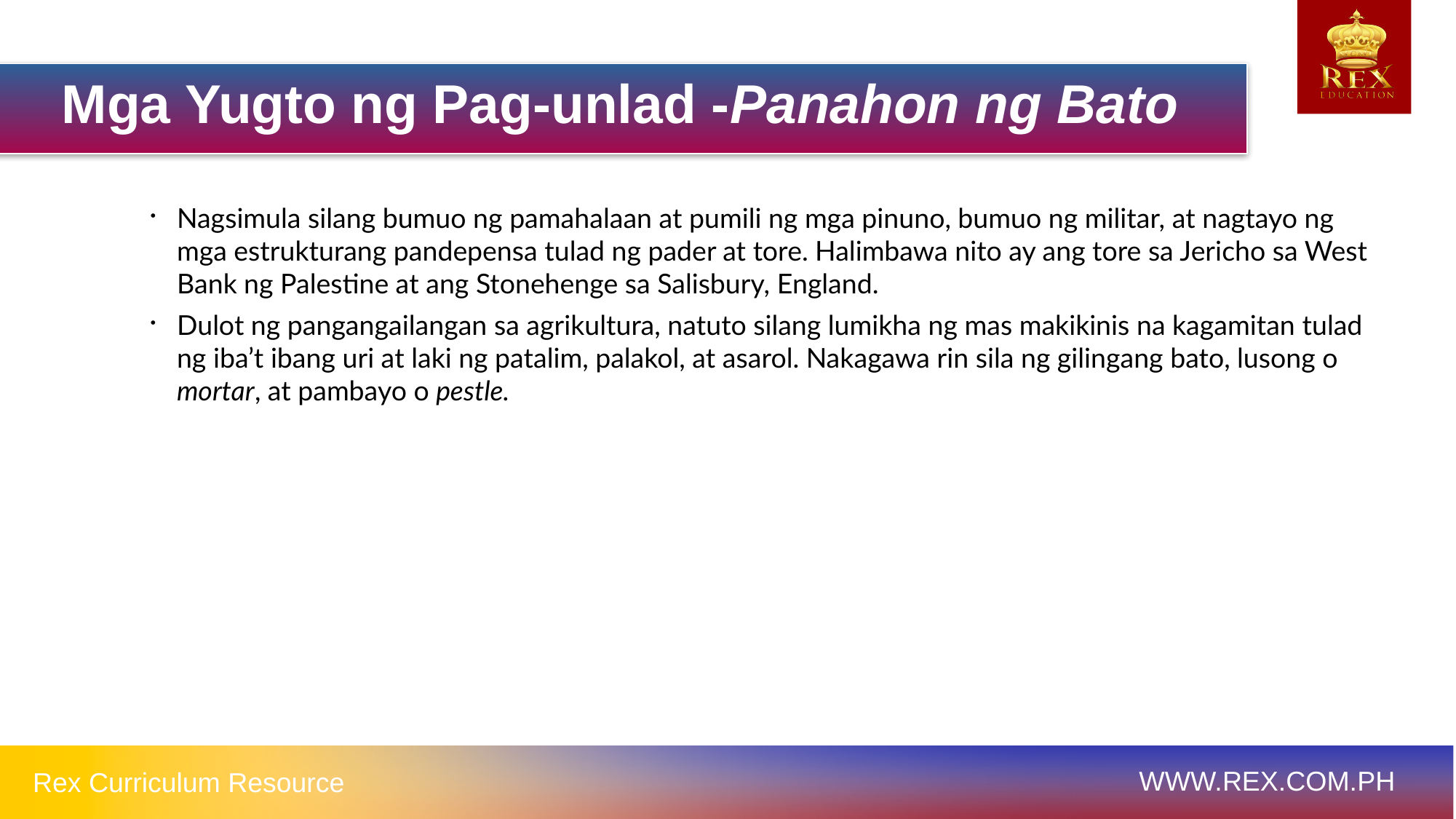

Mga Yugto ng Pag-unlad -Panahon ng Bato
Nagsimula silang bumuo ng pamahalaan at pumili ng mga pinuno, bumuo ng militar, at nagtayo ng mga estrukturang pandepensa tulad ng pader at tore. Halimbawa nito ay ang tore sa Jericho sa West Bank ng Palestine at ang Stonehenge sa Salisbury, England.
Dulot ng pangangailangan sa agrikultura, natuto silang lumikha ng mas makikinis na kagamitan tulad ng iba’t ibang uri at laki ng patalim, palakol, at asarol. Nakagawa rin sila ng gilingang bato, lusong o mortar, at pambayo o pestle.